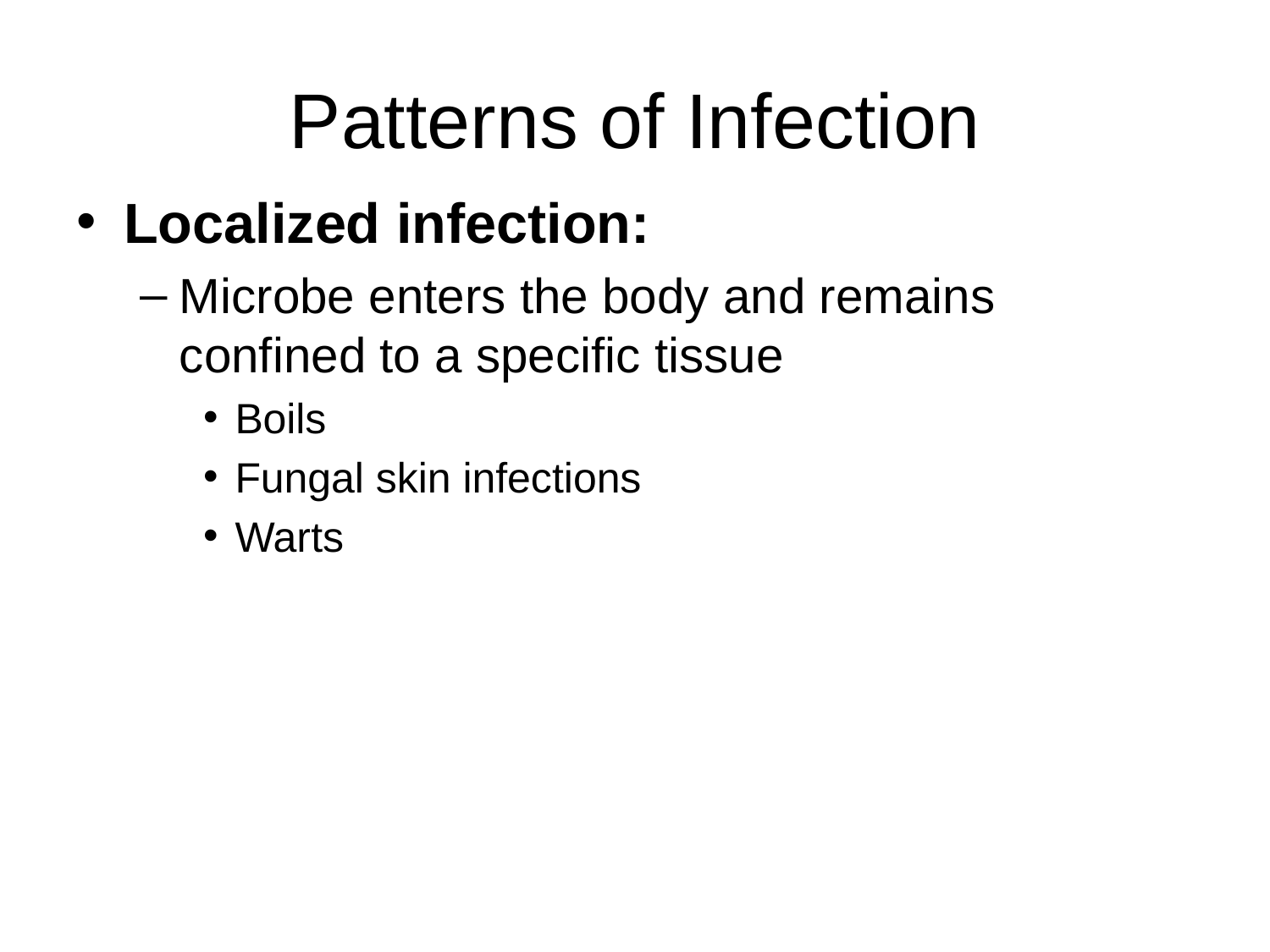

# Patterns of Infection
Localized infection:
Microbe enters the body and remains confined to a specific tissue
Boils
Fungal skin infections
Warts